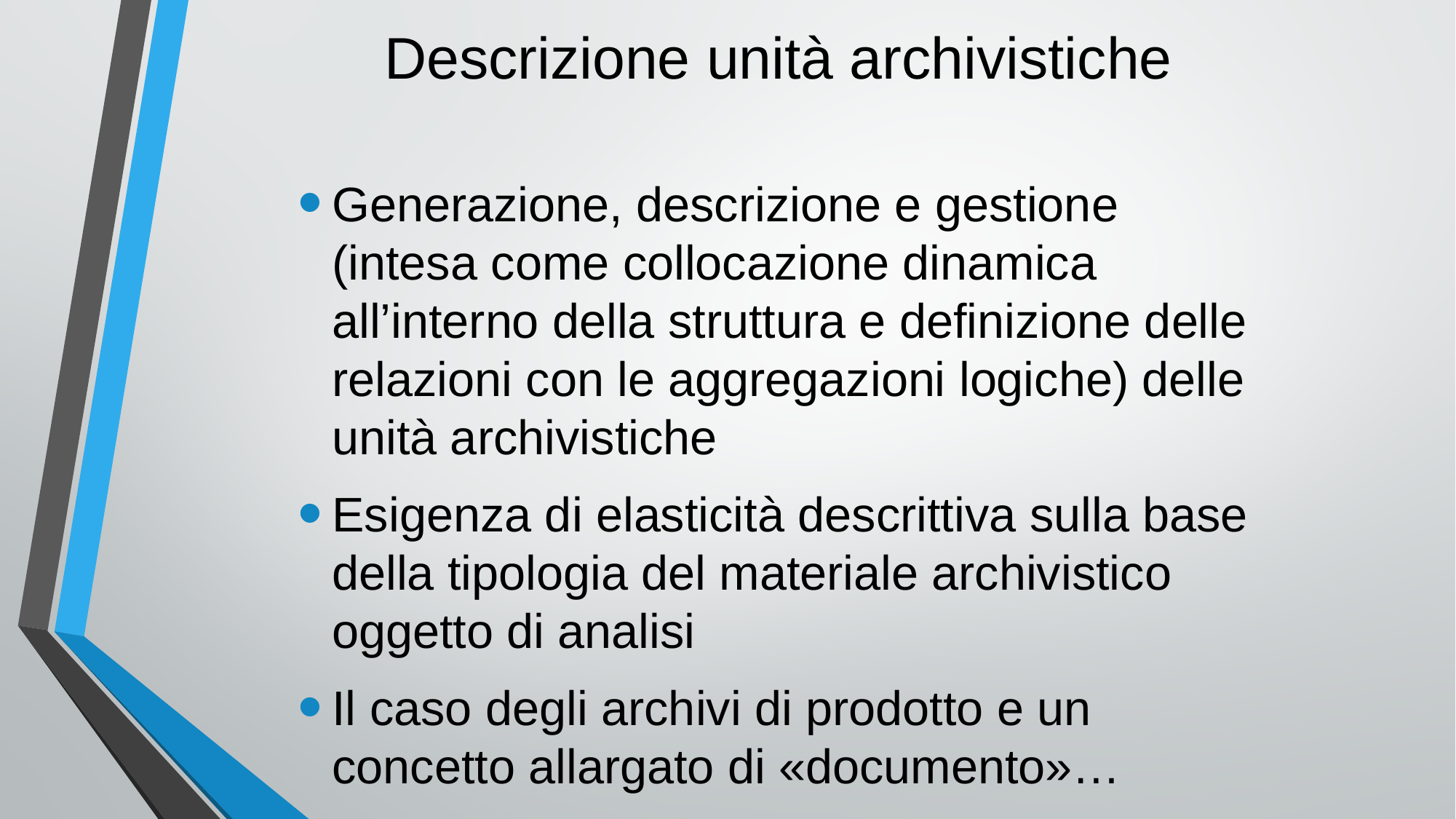

# Descrizione unità archivistiche
Generazione, descrizione e gestione (intesa come collocazione dinamica all’interno della struttura e definizione delle relazioni con le aggregazioni logiche) delle unità archivistiche
Esigenza di elasticità descrittiva sulla base della tipologia del materiale archivistico oggetto di analisi
Il caso degli archivi di prodotto e un concetto allargato di «documento»…